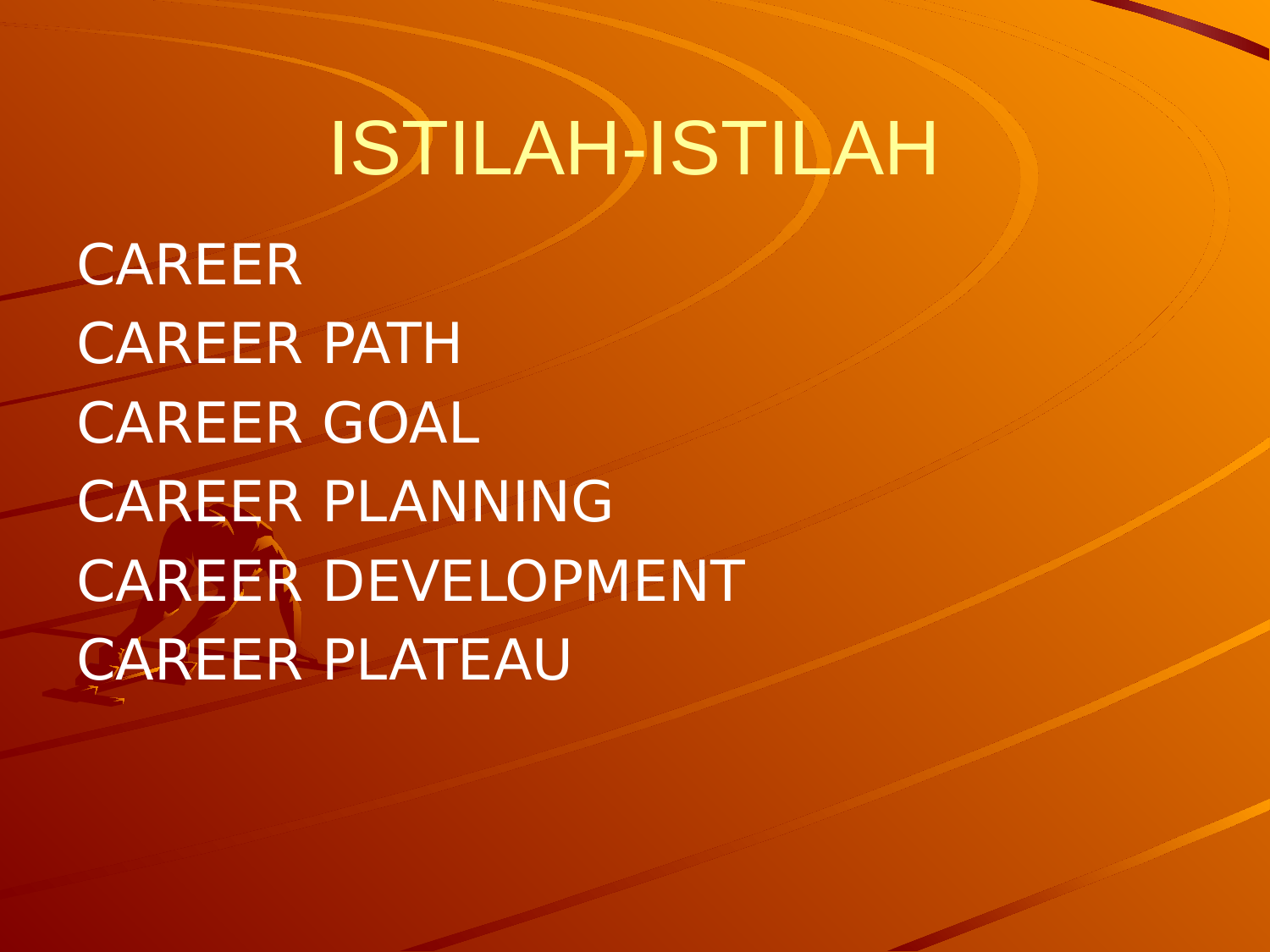

# ISTILAH-ISTILAH
CAREER
CAREER PATH
CAREER GOAL
CAREER PLANNING
CAREER DEVELOPMENT
CAREER PLATEAU